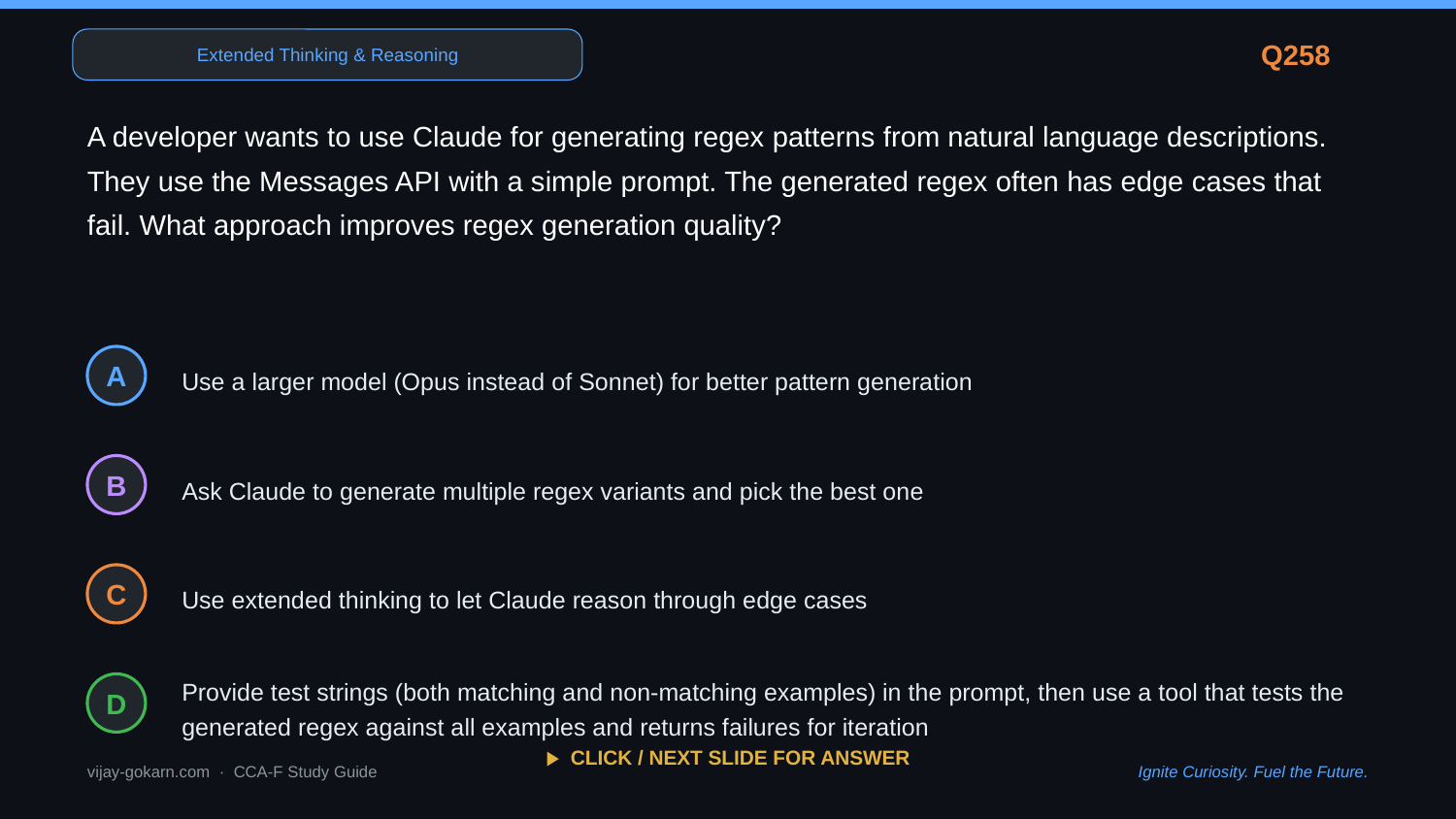

Extended Thinking & Reasoning
Q258
A developer wants to use Claude for generating regex patterns from natural language descriptions. They use the Messages API with a simple prompt. The generated regex often has edge cases that fail. What approach improves regex generation quality?
Use a larger model (Opus instead of Sonnet) for better pattern generation

A
Ask Claude to generate multiple regex variants and pick the best one

B
Use extended thinking to let Claude reason through edge cases

C
Provide test strings (both matching and non-matching examples) in the prompt, then use a tool that tests the generated regex against all examples and returns failures for iteration

D
▶  CLICK / NEXT SLIDE FOR ANSWER
vijay-gokarn.com  ·  CCA-F Study Guide
Ignite Curiosity. Fuel the Future.